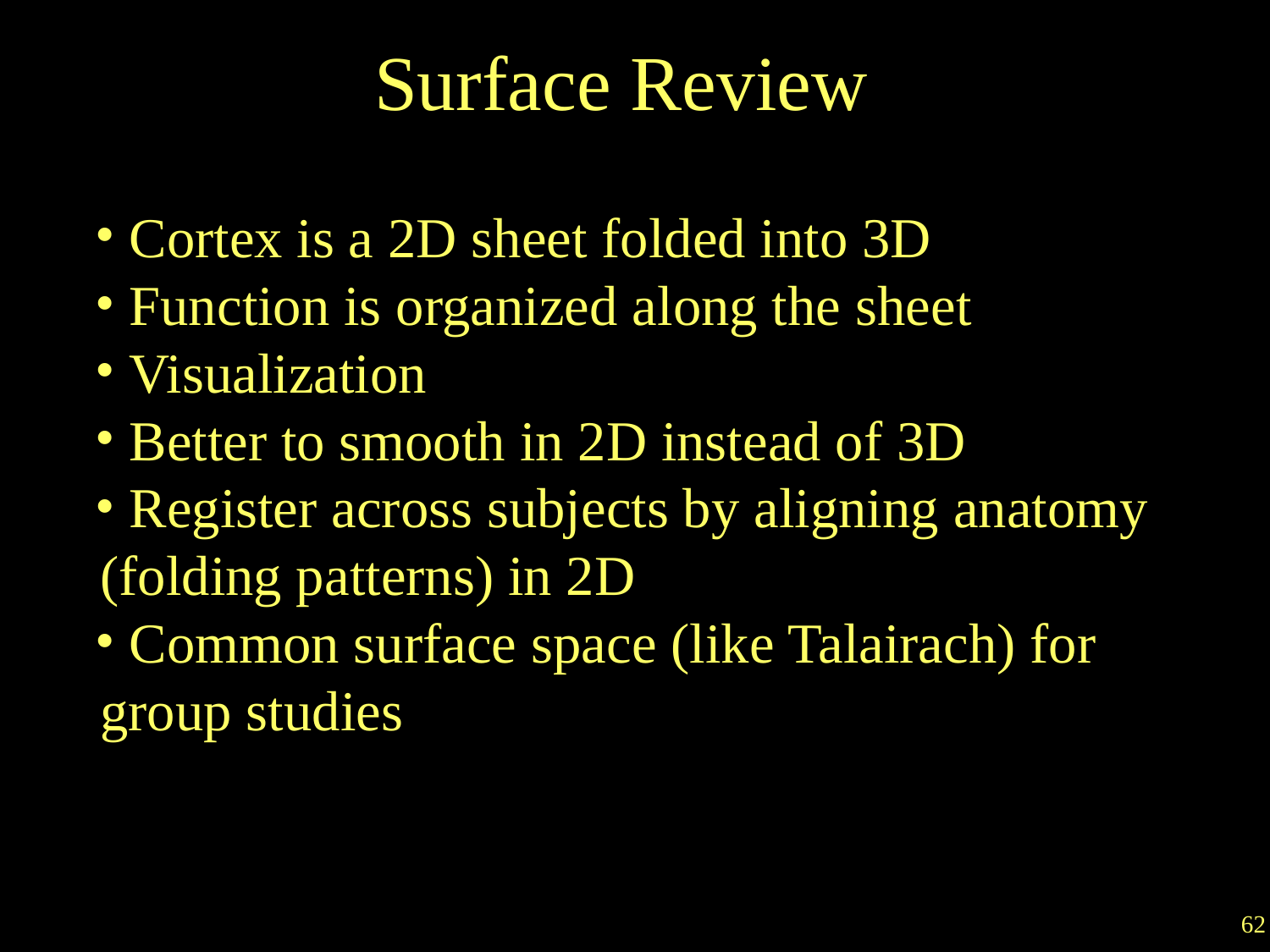

Surface Review
 Cortex is a 2D sheet folded into 3D
 Function is organized along the sheet
 Visualization
 Better to smooth in 2D instead of 3D
 Register across subjects by aligning anatomy (folding patterns) in 2D
 Common surface space (like Talairach) for group studies
62